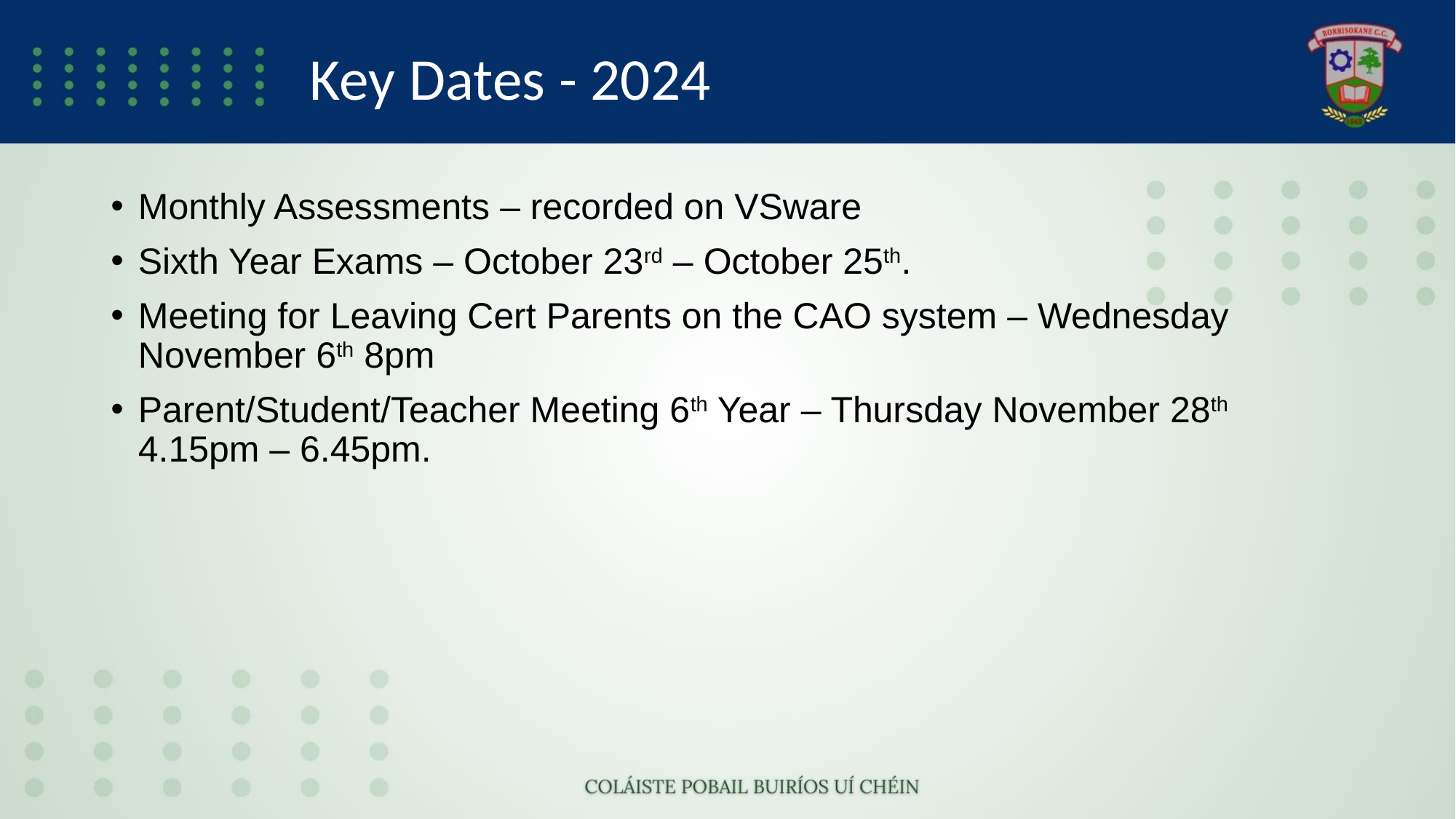

# Key Dates - 2024
Monthly Assessments – recorded on VSware
Sixth Year Exams – October 23rd – October 25th.
Meeting for Leaving Cert Parents on the CAO system – Wednesday November 6th 8pm
Parent/Student/Teacher Meeting 6th Year – Thursday November 28th  4.15pm – 6.45pm.